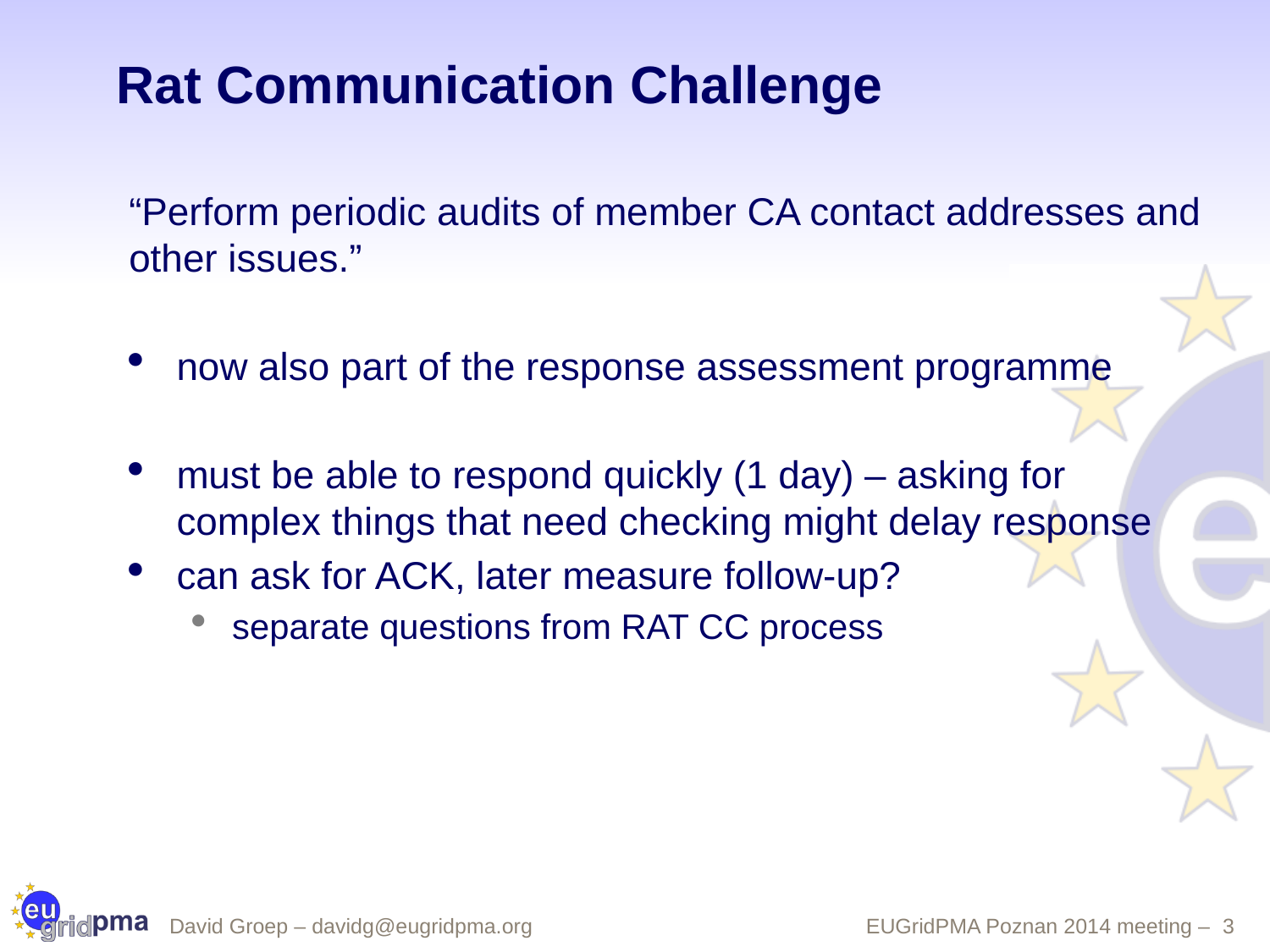

# Rat Communication Challenge
“Perform periodic audits of member CA contact addresses and other issues.”

now also part of the response assessment programme

must be able to respond quickly (1 day) – asking for complex things that need checking might delay response
can ask for ACK, later measure follow-up?
separate questions from RAT CC process